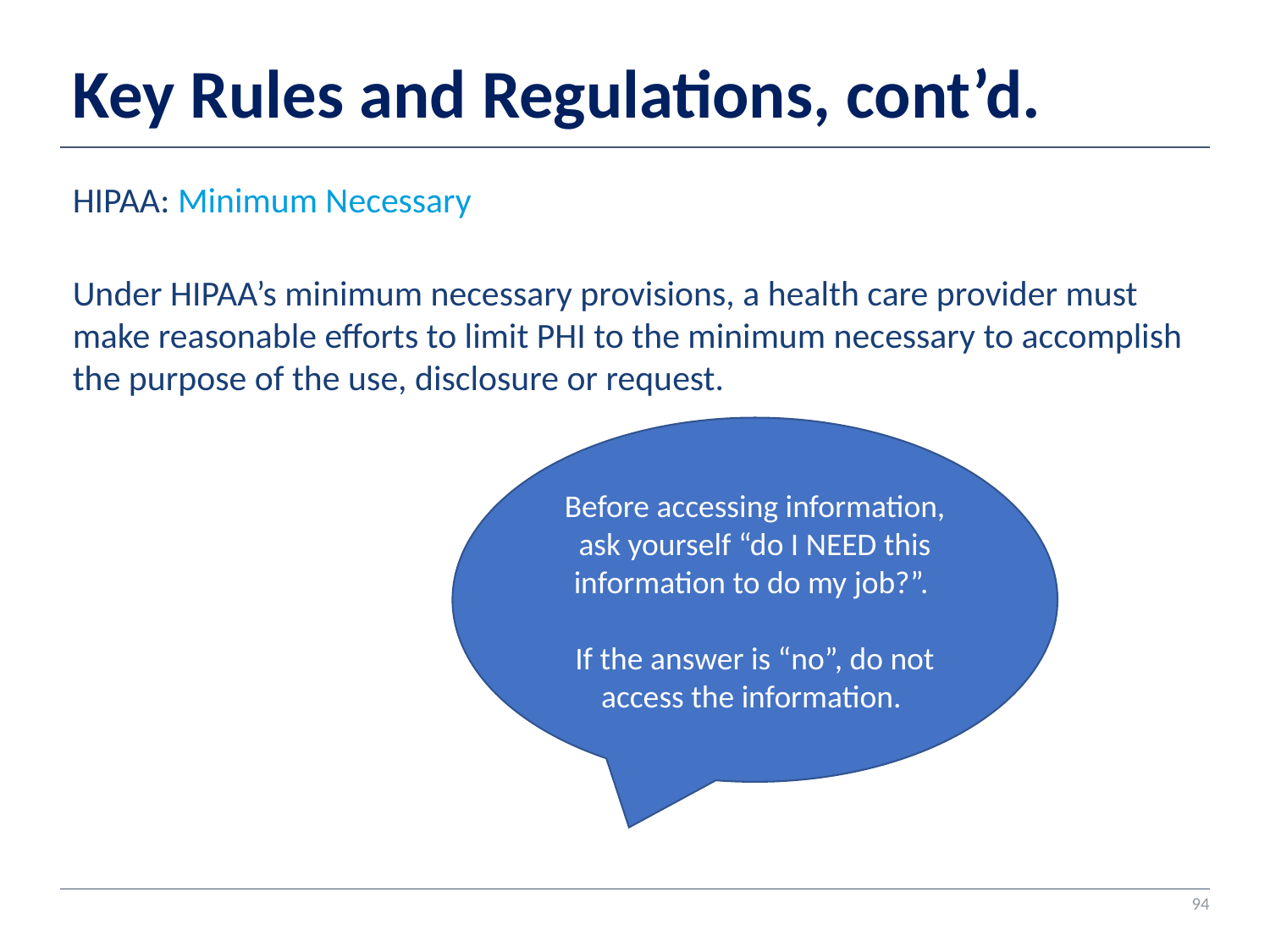

Key Rules and Regulations, cont’d.

HIPAA: Minimum Necessary
Under HIPAA’s minimum necessary provisions, a health care provider must make reasonable efforts to limit PHI to the minimum necessary to accomplish the purpose of the use, disclosure or request.

Before accessing information, ask yourself “do I NEED this information to do my job?”.

If the answer is “no”, do not access the information.

 Remember, if you can accomplish the goal without PHI, then don’t use PHI!
94